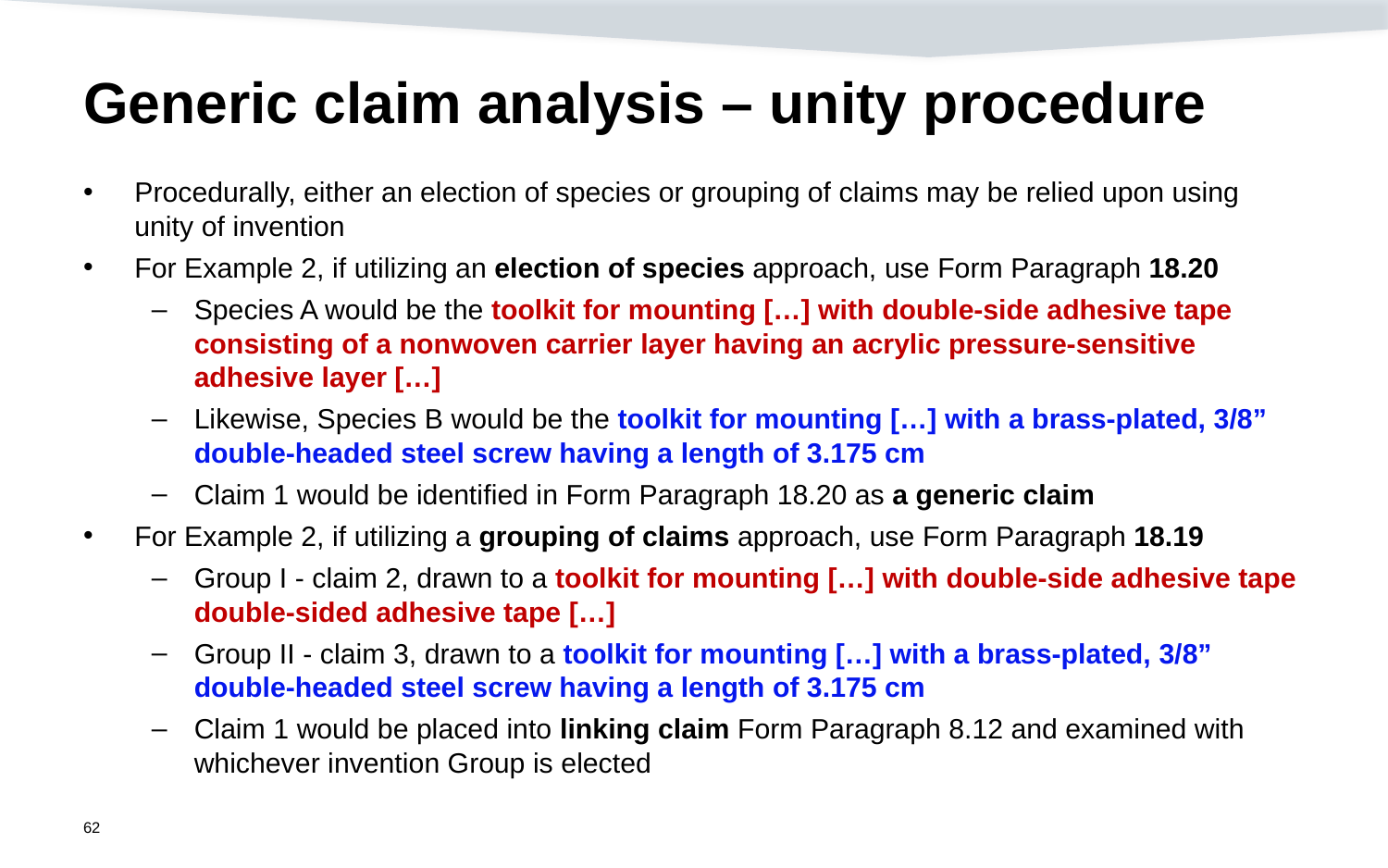

# Generic claim analysis – unity procedure
Procedurally, either an election of species or grouping of claims may be relied upon using unity of invention
For Example 2, if utilizing an election of species approach, use Form Paragraph 18.20
Species A would be the toolkit for mounting […] with double-side adhesive tape consisting of a nonwoven carrier layer having an acrylic pressure-sensitive adhesive layer […]
Likewise, Species B would be the toolkit for mounting […] with a brass-plated, 3/8” double-headed steel screw having a length of 3.175 cm
Claim 1 would be identified in Form Paragraph 18.20 as a generic claim
For Example 2, if utilizing a grouping of claims approach, use Form Paragraph 18.19
Group I - claim 2, drawn to a toolkit for mounting […] with double-side adhesive tape double-sided adhesive tape […]
Group II - claim 3, drawn to a toolkit for mounting […] with a brass-plated, 3/8” double-headed steel screw having a length of 3.175 cm
Claim 1 would be placed into linking claim Form Paragraph 8.12 and examined with whichever invention Group is elected

62